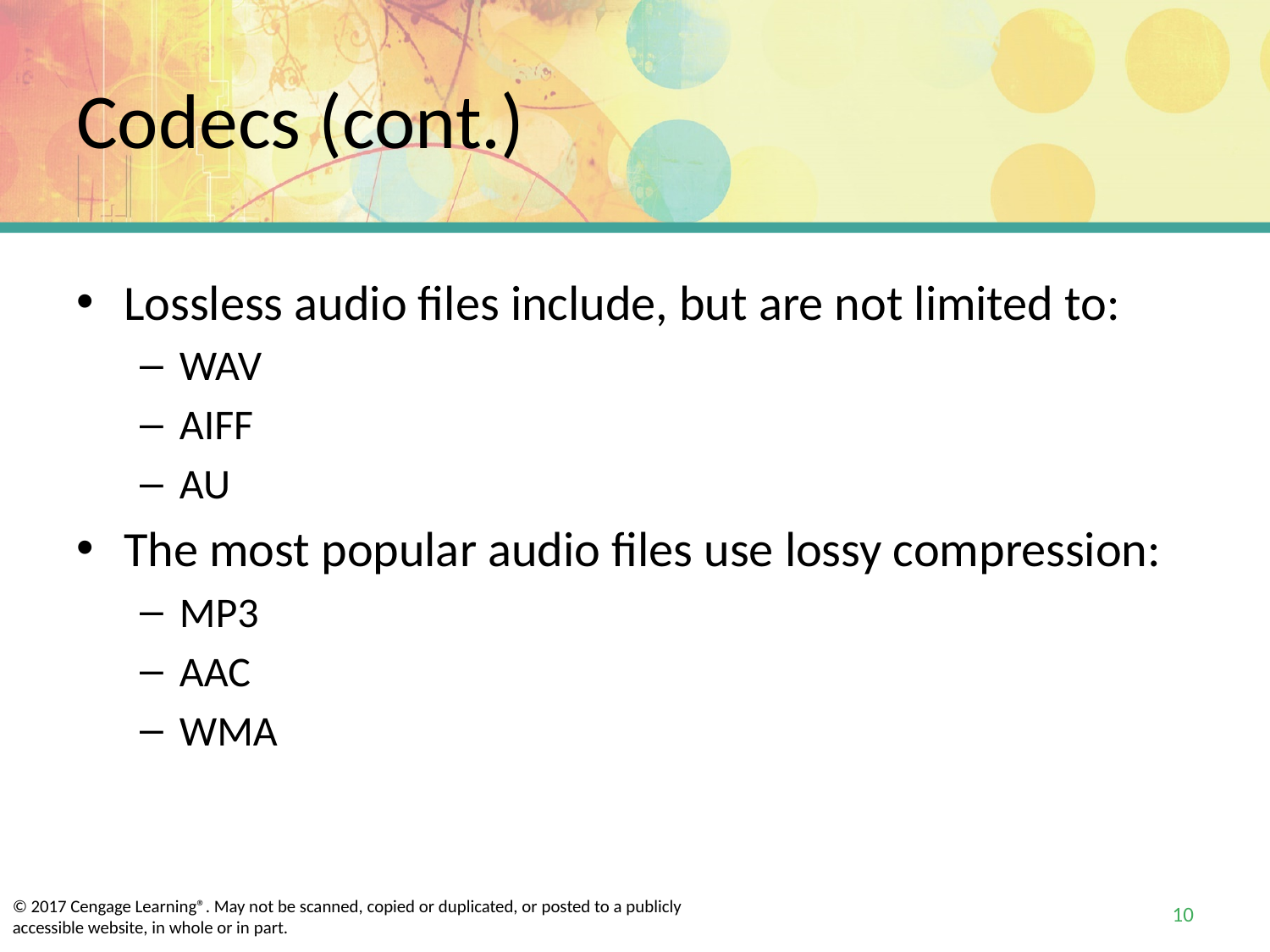

# Codecs (cont.)
Lossless audio files include, but are not limited to:
WAV
AIFF
AU
The most popular audio files use lossy compression:
MP3
AAC
WMA

10